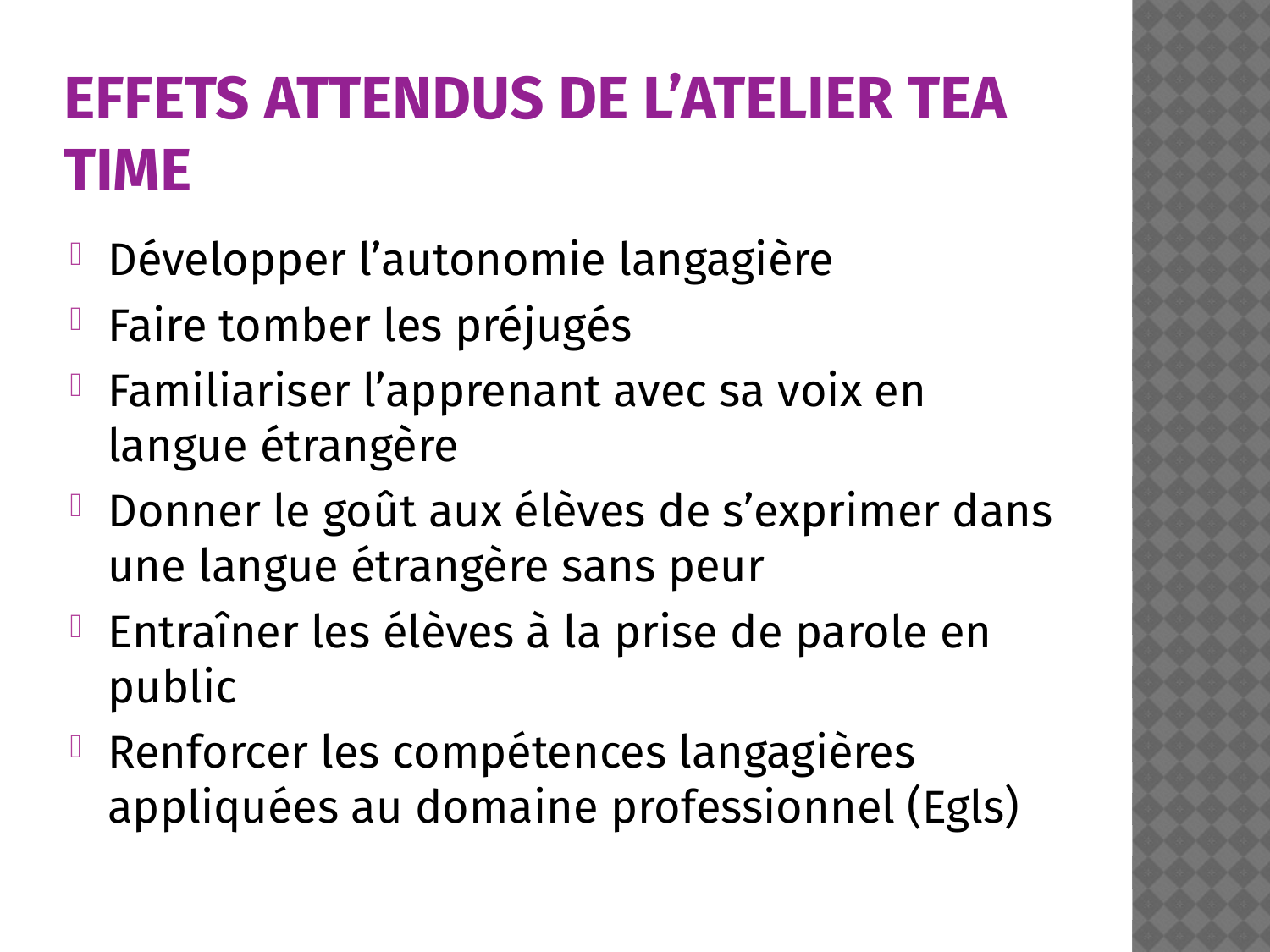

# Effets attendus de l’atelier Tea Time
Développer l’autonomie langagière
Faire tomber les préjugés
Familiariser l’apprenant avec sa voix en langue étrangère
Donner le goût aux élèves de s’exprimer dans une langue étrangère sans peur
Entraîner les élèves à la prise de parole en public
Renforcer les compétences langagières appliquées au domaine professionnel (Egls)